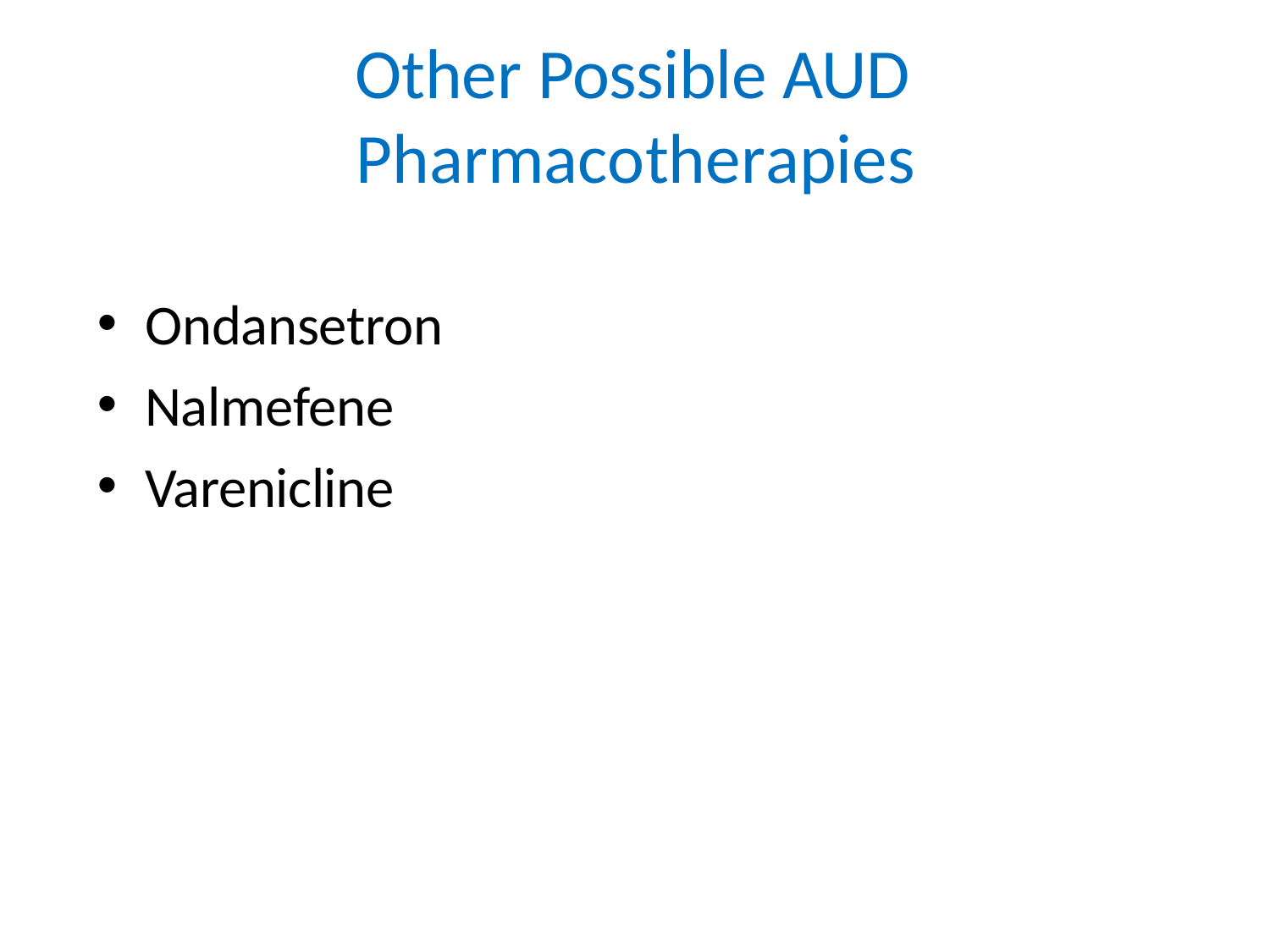

# Other Possible AUD  Pharmacotherapies
Ondansetron
Nalmefene
Varenicline